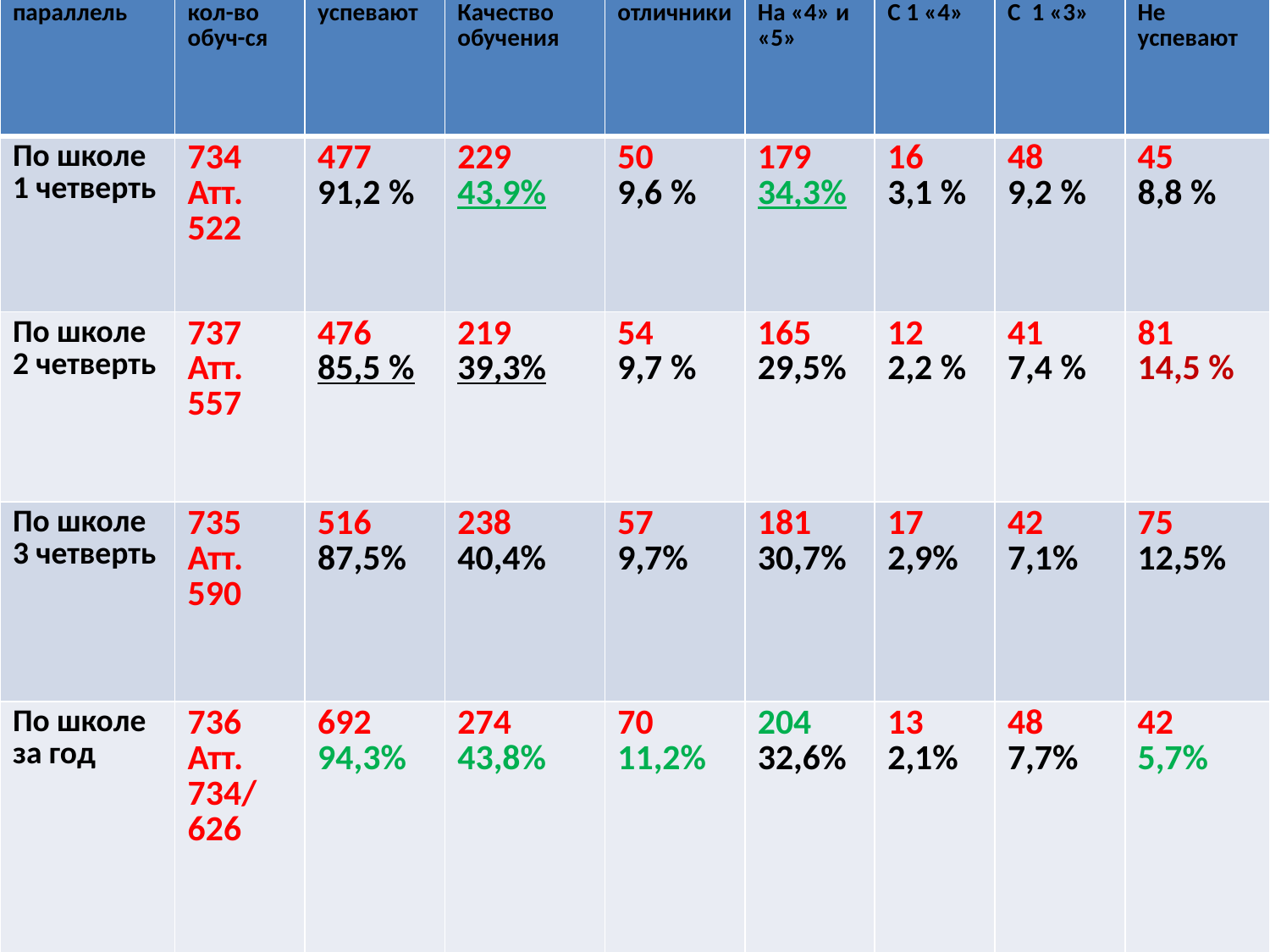

| параллель | кол-во обуч-ся | успевают | Качество обучения | отличники | На «4» и «5» | С 1 «4» | С 1 «3» | Не успевают |
| --- | --- | --- | --- | --- | --- | --- | --- | --- |
| По школе 1 четверть | 734 Атт. 522 | 477 91,2 % | 229 43,9% | 50 9,6 % | 179 34,3% | 16 3,1 % | 48 9,2 % | 45 8,8 % |
| По школе 2 четверть | 737 Атт. 557 | 476 85,5 % | 219 39,3% | 54 9,7 % | 165 29,5% | 12 2,2 % | 41 7,4 % | 81 14,5 % |
| По школе 3 четверть | 735 Атт. 590 | 516 87,5% | 238 40,4% | 57 9,7% | 181 30,7% | 17 2,9% | 42 7,1% | 75 12,5% |
| По школе за год | 736 Атт. 734/ 626 | 692 94,3% | 274 43,8% | 70 11,2% | 204 32,6% | 13 2,1% | 48 7,7% | 42 5,7% |